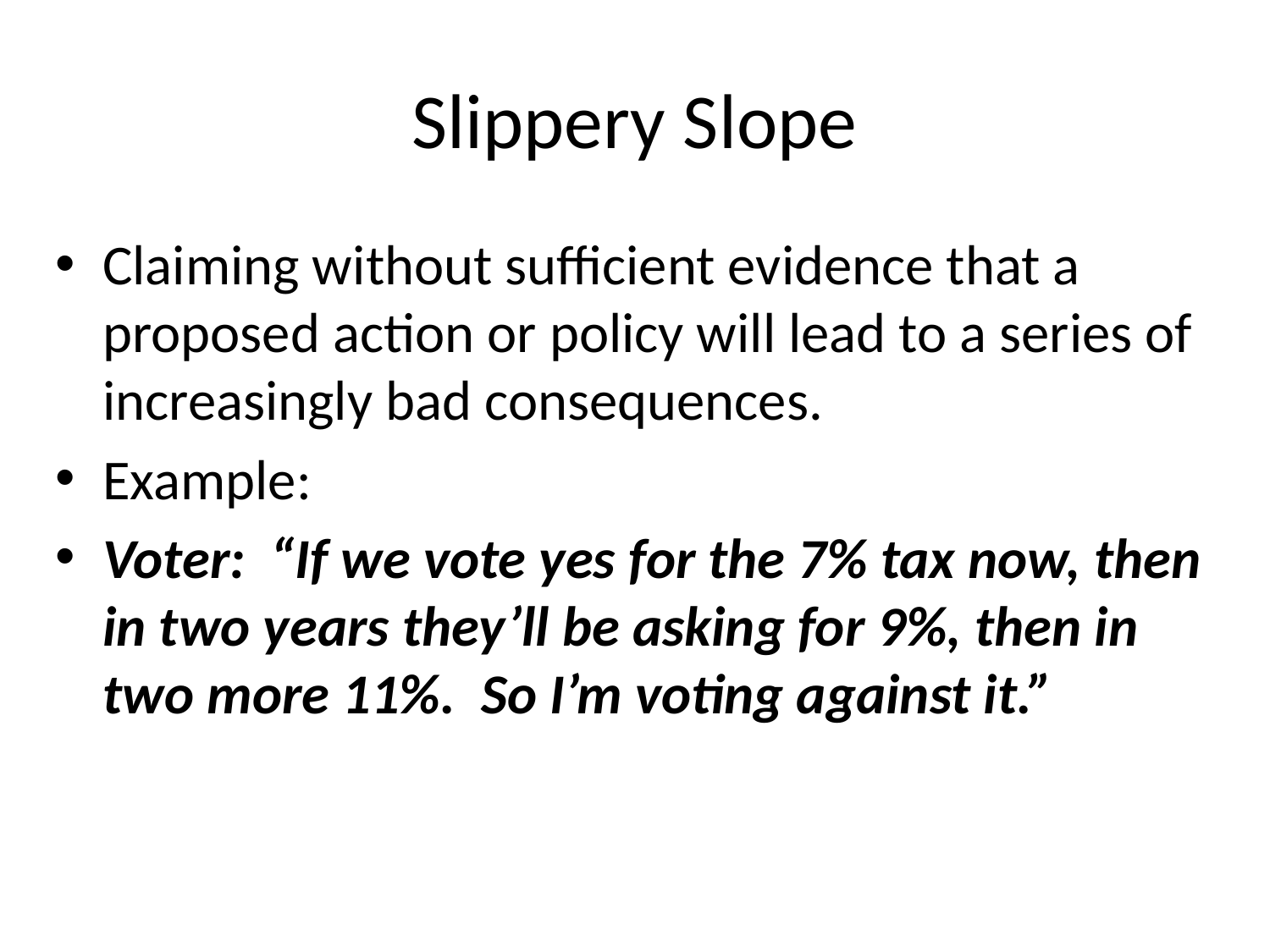

# Slippery Slope
Claiming without sufficient evidence that a proposed action or policy will lead to a series of increasingly bad consequences.
Example:
Voter:  “If we vote yes for the 7% tax now, then in two years they’ll be asking for 9%, then in two more 11%.  So I’m voting against it.”